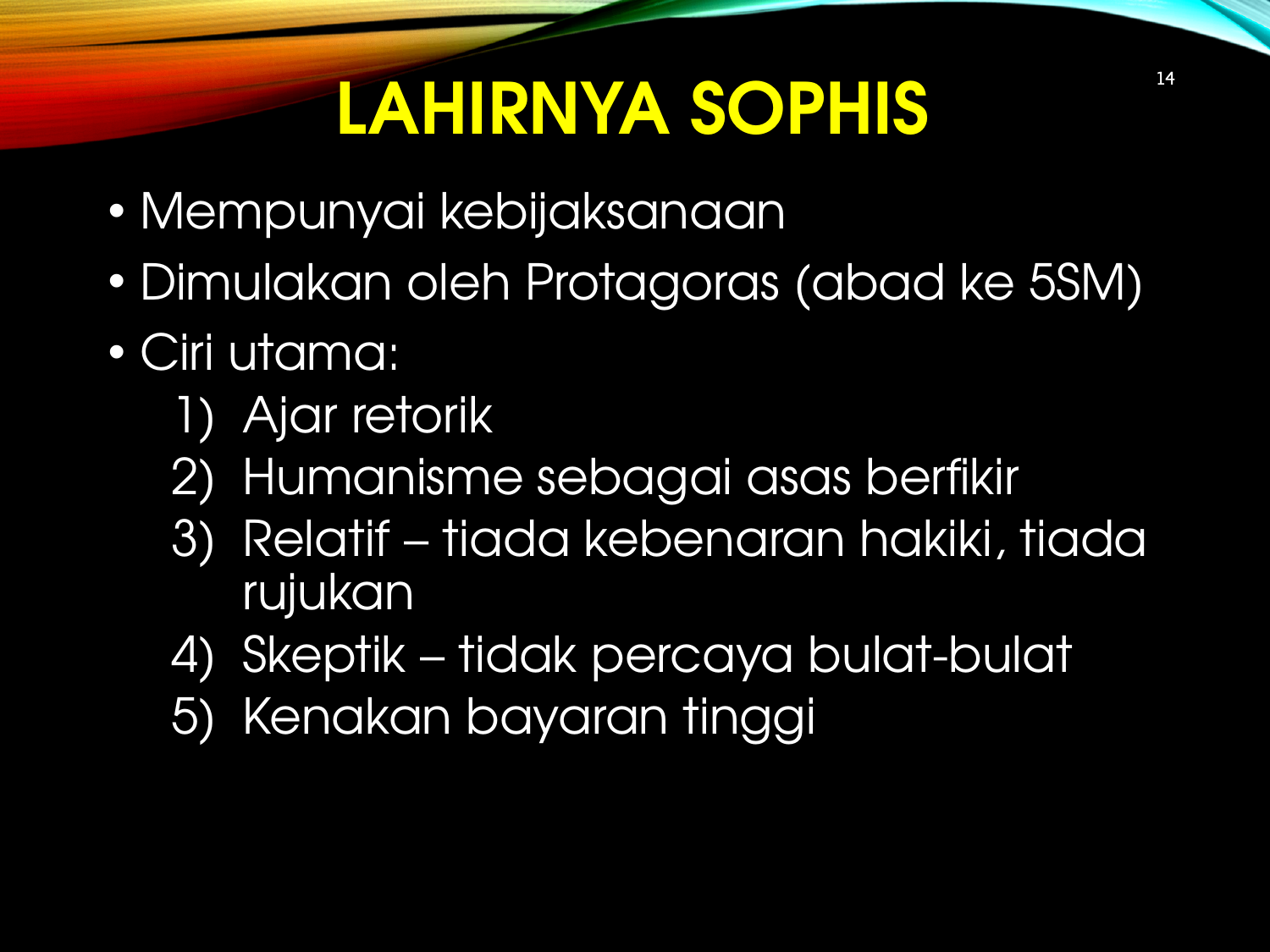

# Lahirnya Sophis
14
Mempunyai kebijaksanaan
Dimulakan oleh Protagoras (abad ke 5SM)
Ciri utama:
Ajar retorik
Humanisme sebagai asas berfikir
Relatif – tiada kebenaran hakiki, tiada rujukan
Skeptik – tidak percaya bulat-bulat
Kenakan bayaran tinggi